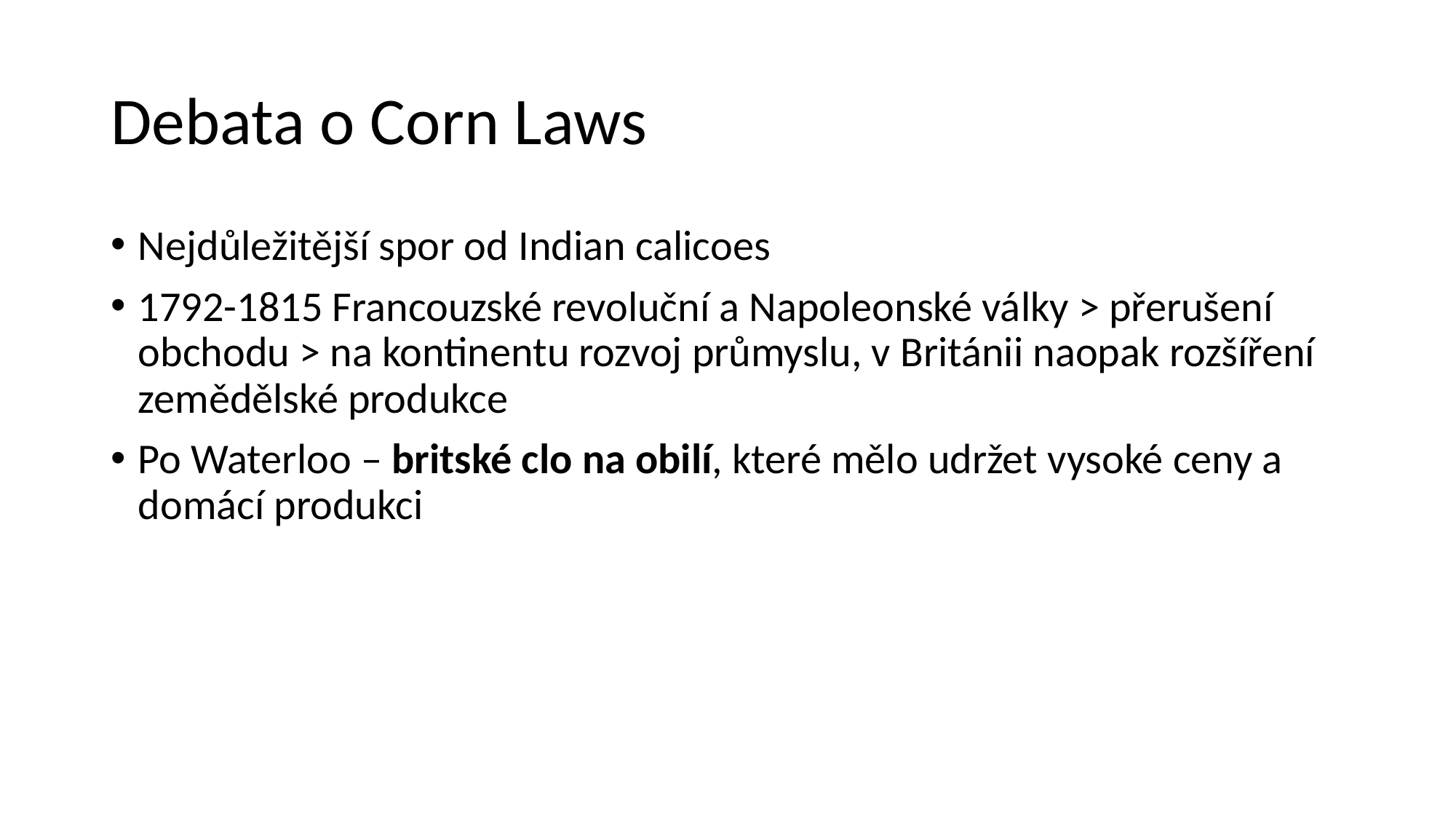

# Debata o Corn Laws
Nejdůležitější spor od Indian calicoes
1792-1815 Francouzské revoluční a Napoleonské války > přerušení obchodu > na kontinentu rozvoj průmyslu, v Británii naopak rozšíření zemědělské produkce
Po Waterloo – britské clo na obilí, které mělo udržet vysoké ceny a domácí produkci